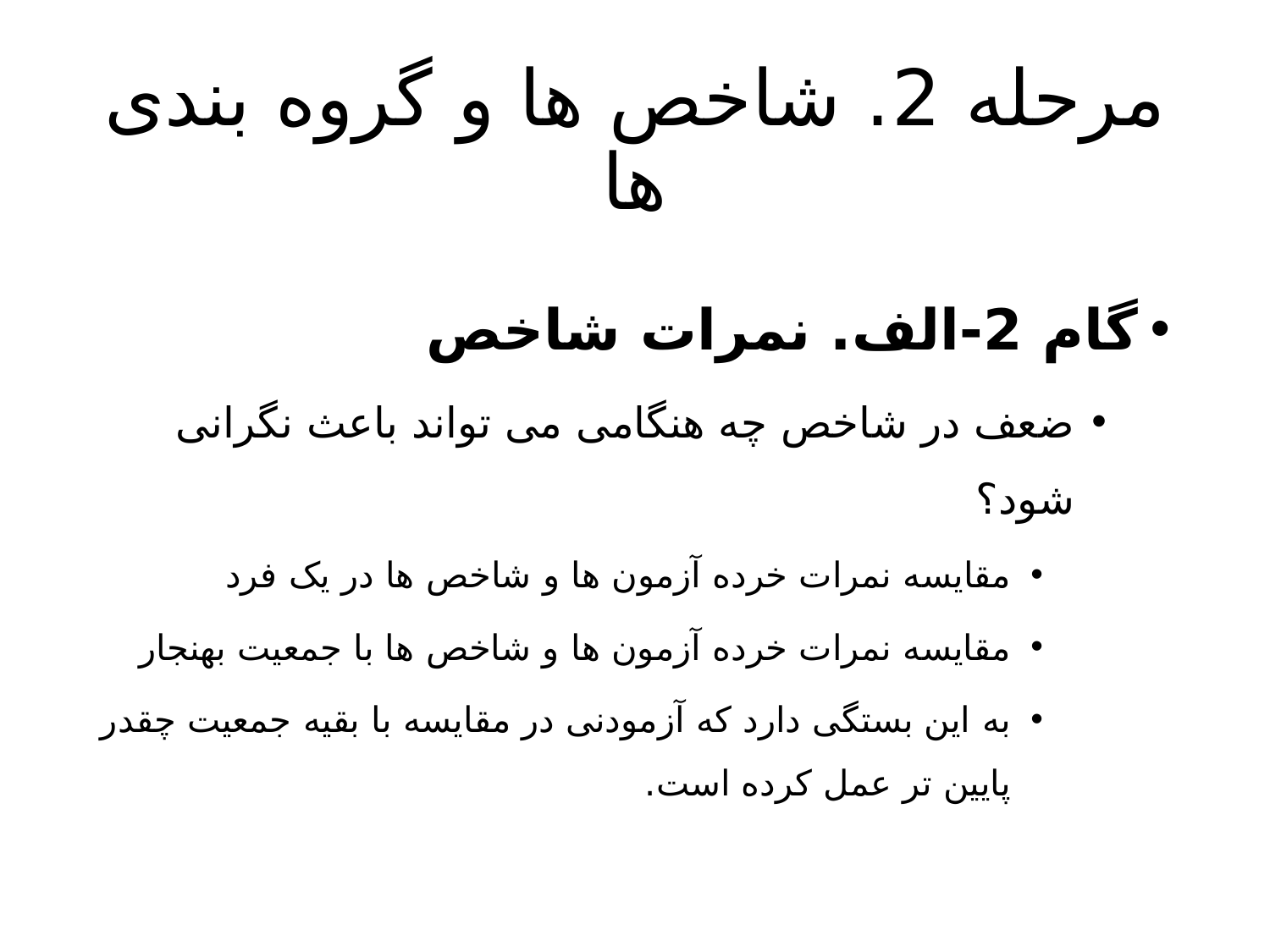

# مرحله 2. شاخص ها و گروه بندی ها
گام 2-الف. نمرات شاخص
ضعف در شاخص چه هنگامی می تواند باعث نگرانی شود؟
مقایسه نمرات خرده آزمون ها و شاخص ها در یک فرد
مقایسه نمرات خرده آزمون ها و شاخص ها با جمعیت بهنجار
به این بستگی دارد که آزمودنی در مقایسه با بقیه جمعیت چقدر پایین تر عمل کرده است.